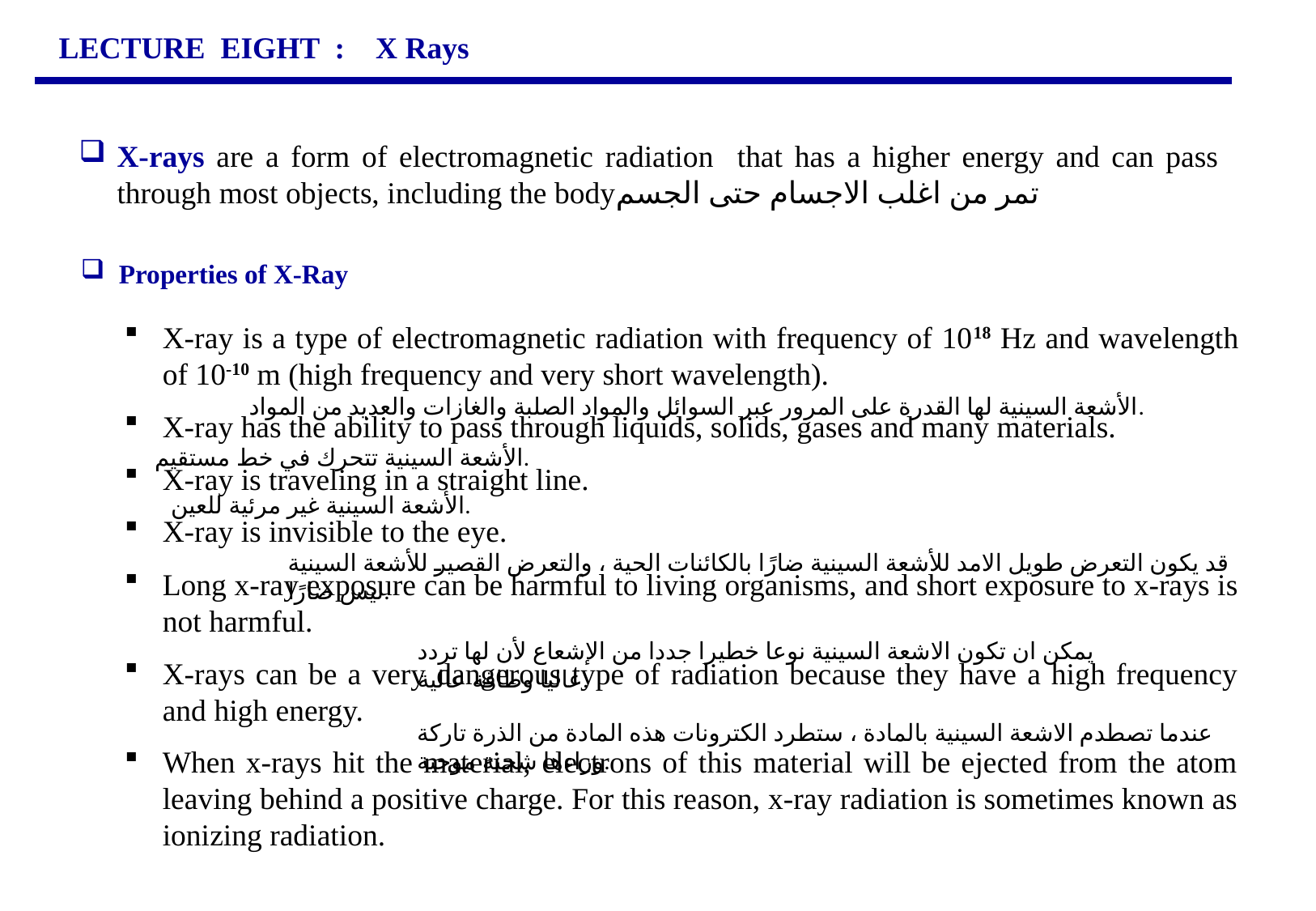

LECTURE  EIGHT  :    X Rays

X-rays are a form of electromagnetic radiation  that has a higher energy and can pass through most objects, including the bodyتمر من اغلب الاجسام حتى الجسم
Properties of X-Ray
X-ray is a type of electromagnetic radiation with frequency of 1018 Hz and wavelength of 10-10 m (high frequency and very short wavelength).

X-ray has the ability to pass through liquids, solids, gases and many materials.

X-ray is traveling in a straight line.

X-ray is invisible to the eye.

Long x-ray exposure can be harmful to living organisms, and short exposure to x-rays is not harmful.

X-rays can be a very dangerous type of radiation because they have a high frequency and high energy.

When x-rays hit the material, electrons of this material will be ejected from the atom leaving behind a positive charge. For this reason, x-ray radiation is sometimes known as ionizing radiation.
الأشعة السينية لها القدرة على المرور عبر السوائل والمواد الصلبة والغازات والعديد من المواد.
الأشعة السينية تتحرك في خط مستقيم.
الأشعة السينية غير مرئية للعين.
قد يكون التعرض طويل الامد للأشعة السينية ضارًا بالكائنات الحية ، والتعرض القصير للأشعة السينية ليس ضارًا.
يمكن ان تكون الاشعة السينية نوعا خطيرا جددا من الإشعاع لأن لها تردد عاليا وطاقة عالية.
عندما تصطدم الاشعة السينية بالمادة ، ستطرد الكترونات هذه المادة من الذرة تاركة وراءها شحنة موجبة.